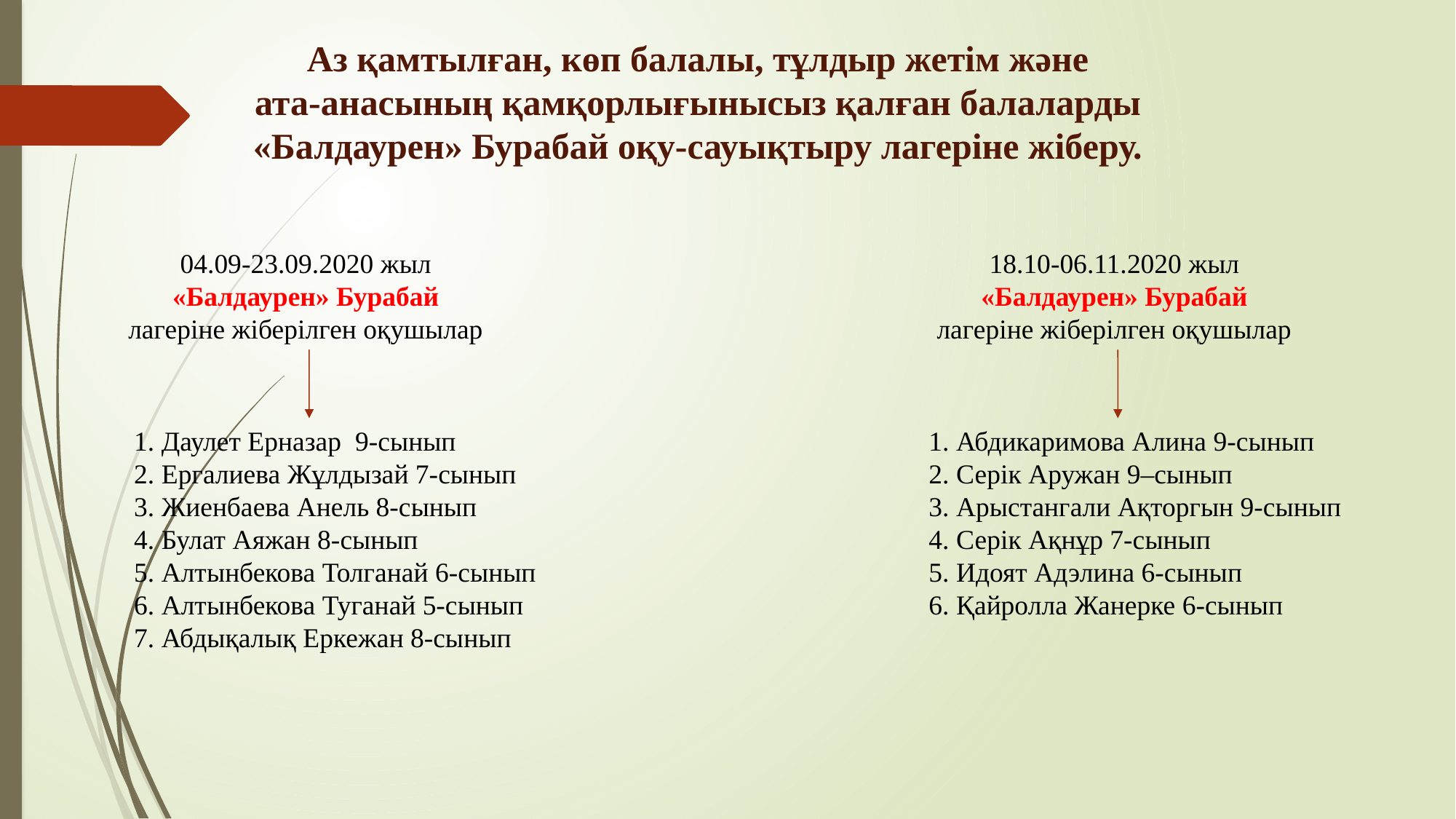

Аз қамтылған, көп балалы, тұлдыр жетім және
 ата-анасының қамқорлығынысыз қалған балаларды
«Балдаурен» Бурабай оқу-сауықтыру лагеріне жіберу.
04.09-23.09.2020 жыл
«Балдаурен» Бурабай
лагеріне жіберілген оқушылар
18.10-06.11.2020 жыл
«Балдаурен» Бурабай
лагеріне жіберілген оқушылар
1. Даулет Ерназар  9-сынып
2. Ергалиева Жұлдызай 7-сынып
3. Жиенбаева Анель 8-сынып
4. Булат Аяжан 8-сынып
5. Алтынбекова Толганай 6-сынып
6. Алтынбекова Туганай 5-сынып
7. Абдықалық Еркежан 8-сынып
1. Абдикаримова Алина 9-сынып
2. Серік Аружан 9–сынып
3. Арыстангали Ақторгын 9-сынып
4. Серік Ақнұр 7-сынып
5. Идоят Адэлина 6-сынып
6. Қайролла Жанерке 6-сынып